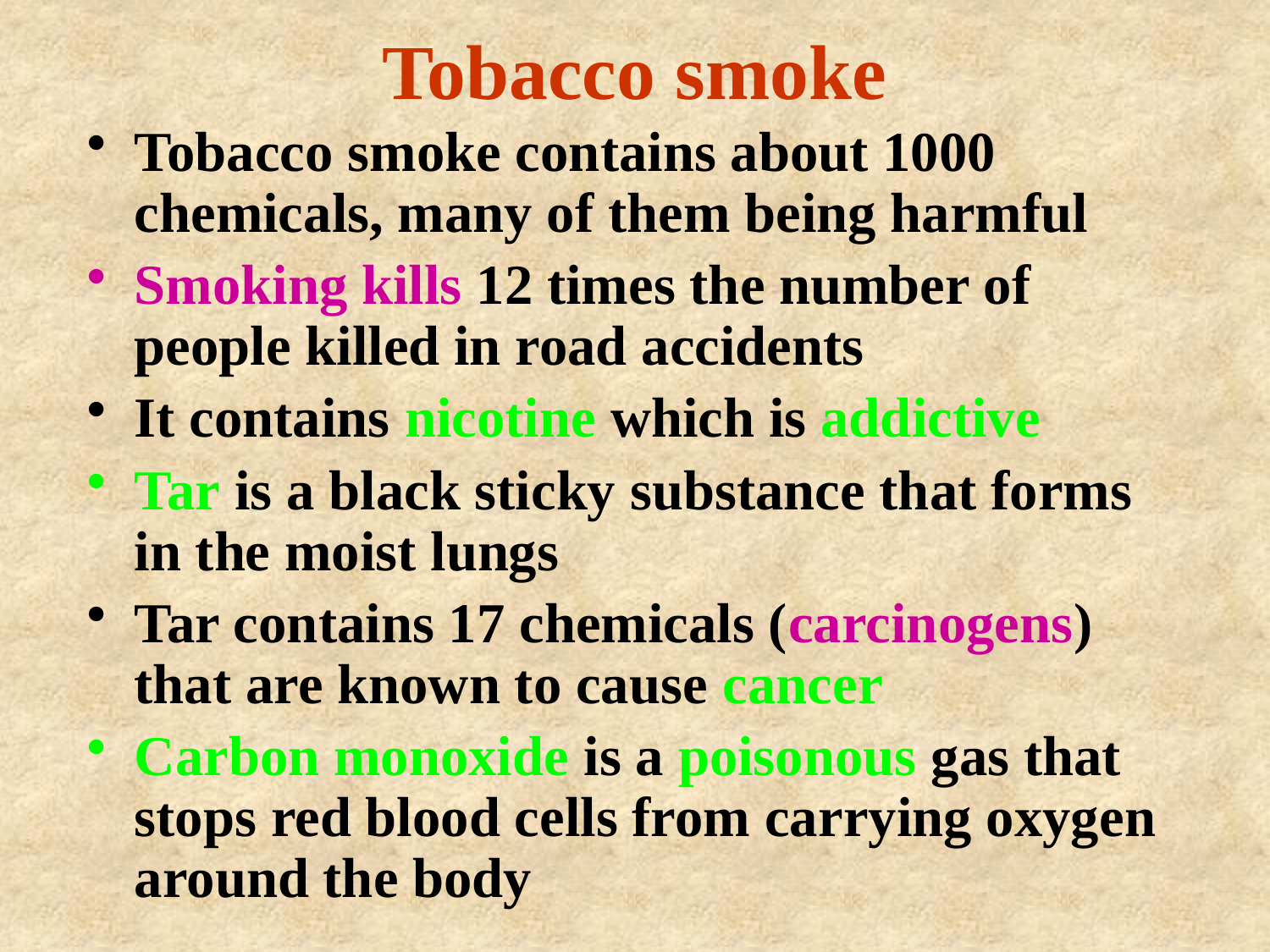

# Tobacco smoke
Tobacco smoke contains about 1000 chemicals, many of them being harmful
Smoking kills 12 times the number of people killed in road accidents
It contains nicotine which is addictive
Tar is a black sticky substance that forms in the moist lungs
Tar contains 17 chemicals (carcinogens) that are known to cause cancer
Carbon monoxide is a poisonous gas that stops red blood cells from carrying oxygen around the body